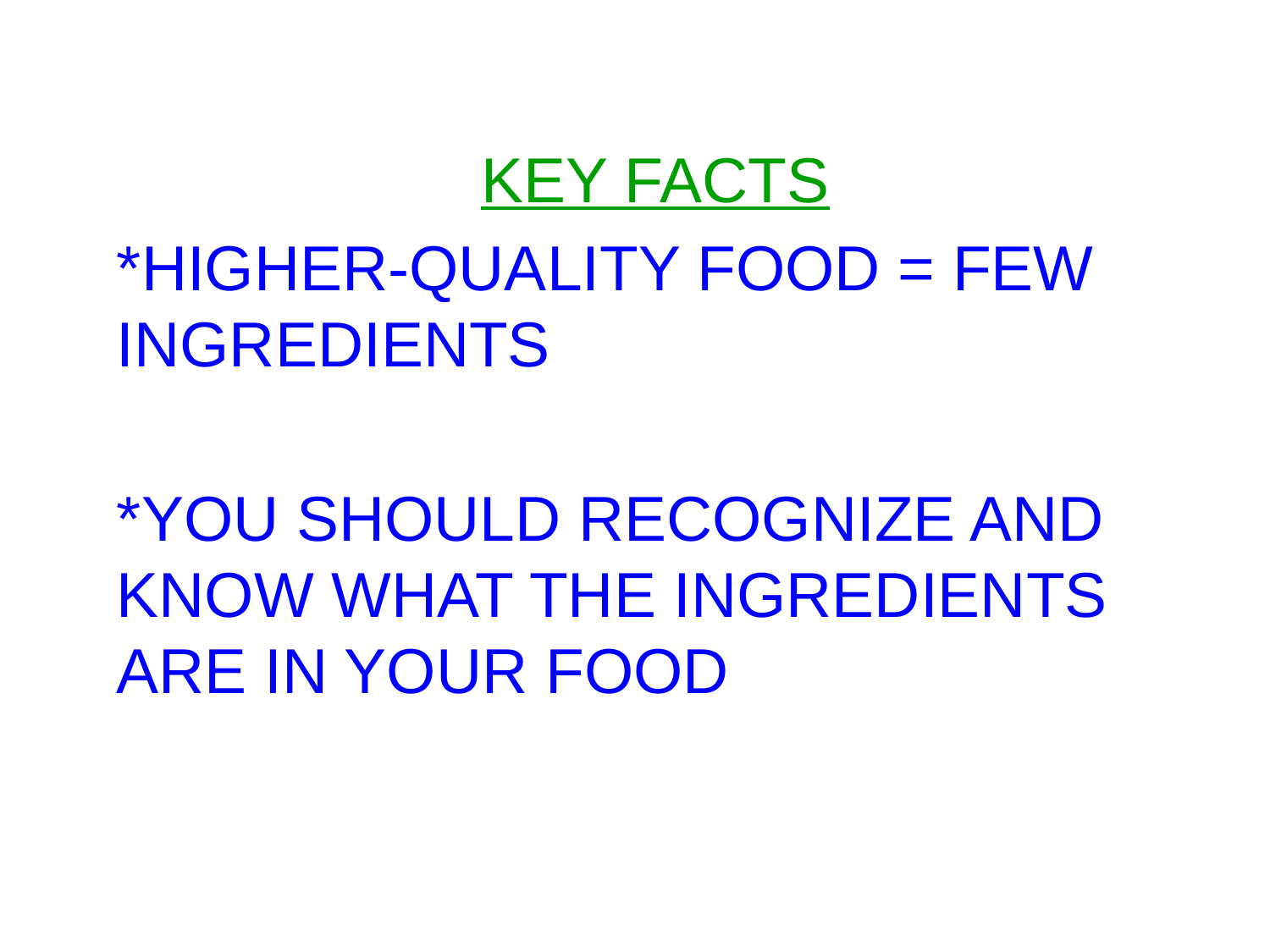

KEY FACTS
*HIGHER-QUALITY FOOD = FEW INGREDIENTS

*YOU SHOULD RECOGNIZE AND KNOW WHAT THE INGREDIENTS ARE IN YOUR FOOD